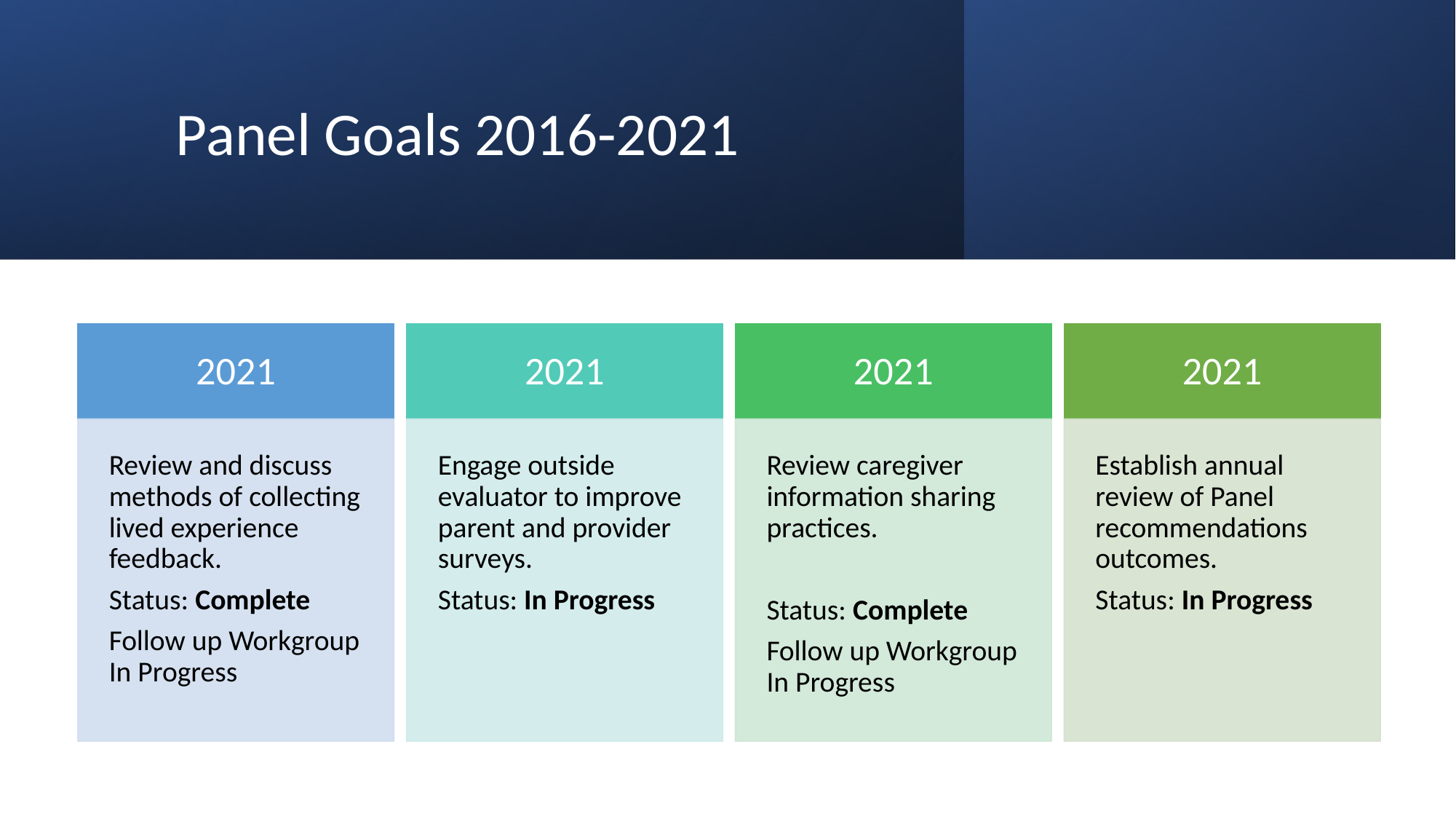

# Panel Goals 2016-2021
2021
Review and discuss methods of collecting lived experience feedback.
Status: Complete
Follow up Workgroup In Progress
2021
Engage outside evaluator to improve parent and provider surveys.
Status: In Progress
2021
Review caregiver information sharing practices.

Status: Complete
Follow up Workgroup In Progress
2021
Establish annual review of Panel recommendations outcomes.
Status: In Progress